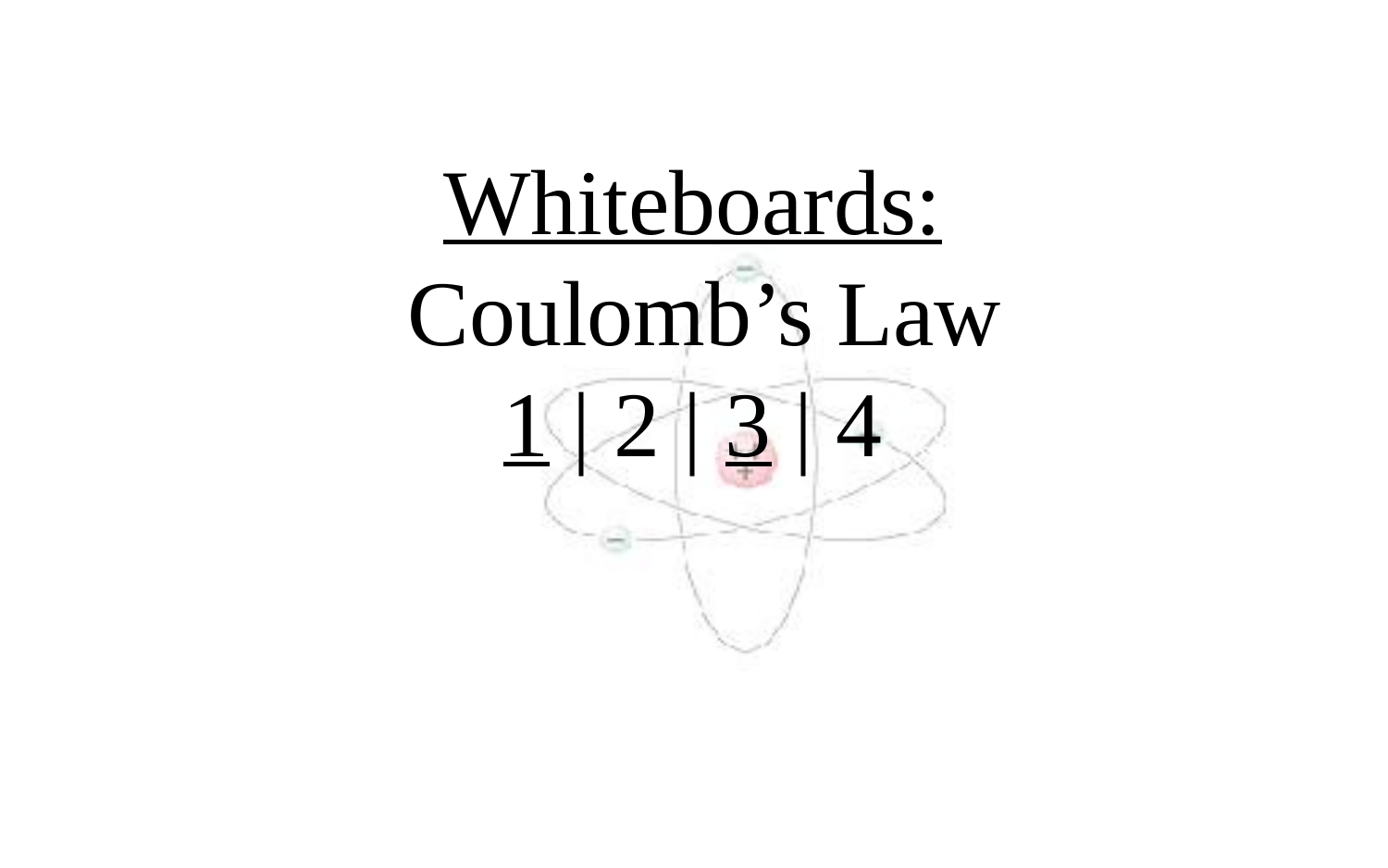

Whiteboards:
 Coulomb’s Law
1 | 2 | 3 | 4